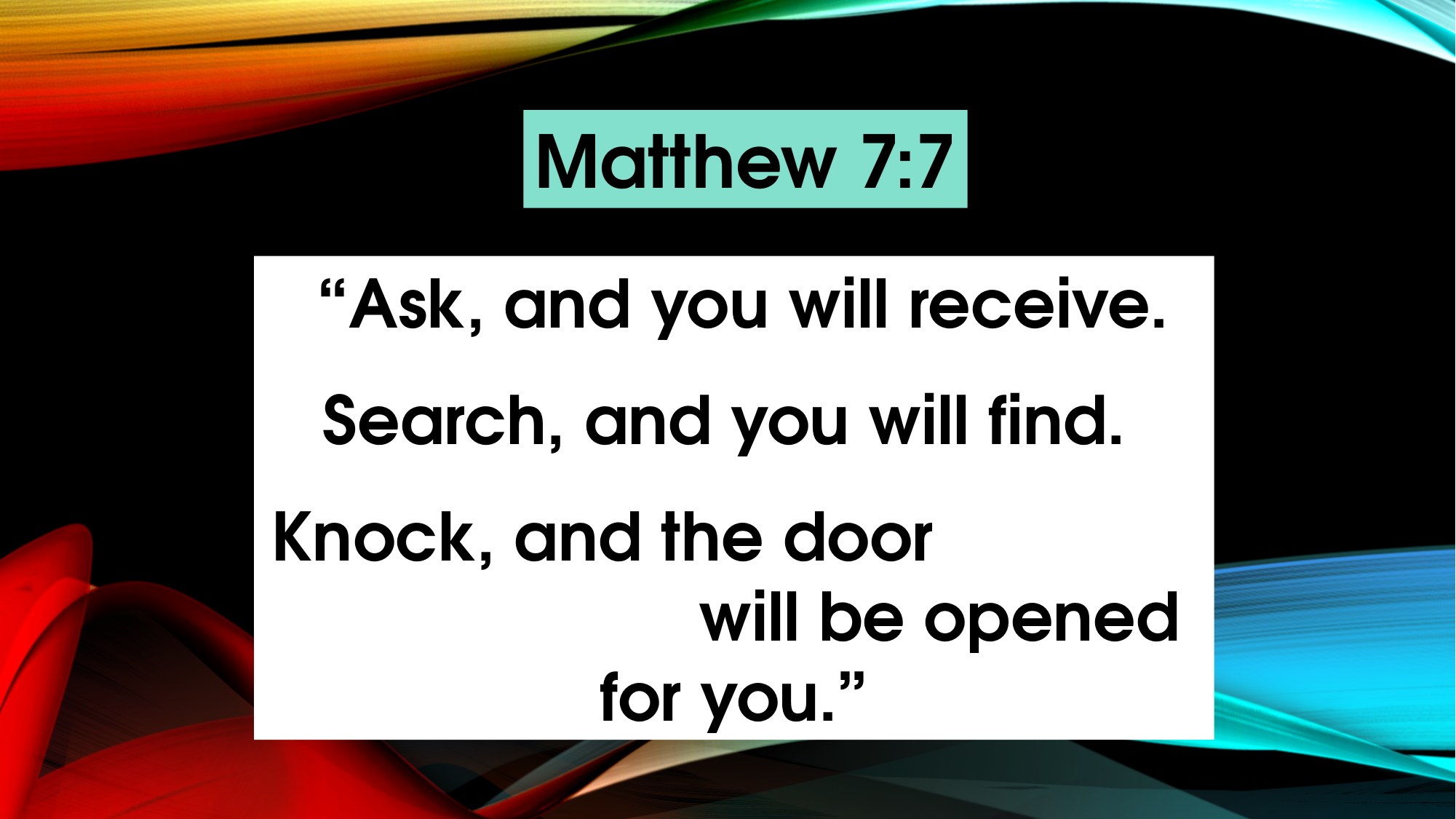

Matthew 7:7
  “Ask, and you will receive.
Search, and you will find.
Knock, and the door                                     will be opened for you.”